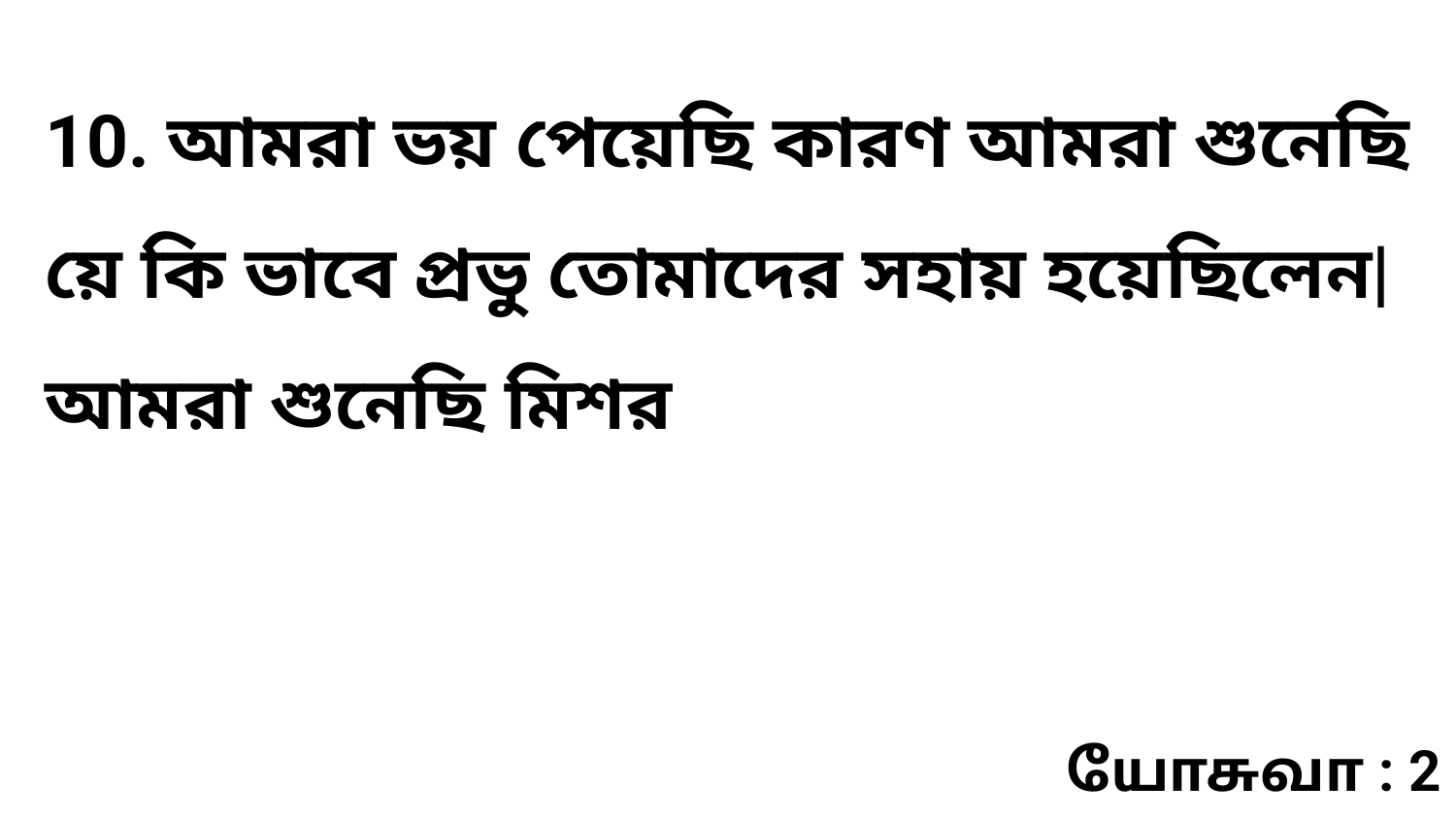

10. আমরা ভয় পেয়েছি কারণ আমরা শুনেছি য়ে কি ভাবে প্রভু তোমাদের সহায় হয়েছিলেন| আমরা শুনেছি মিশর
யோசுவா : 2